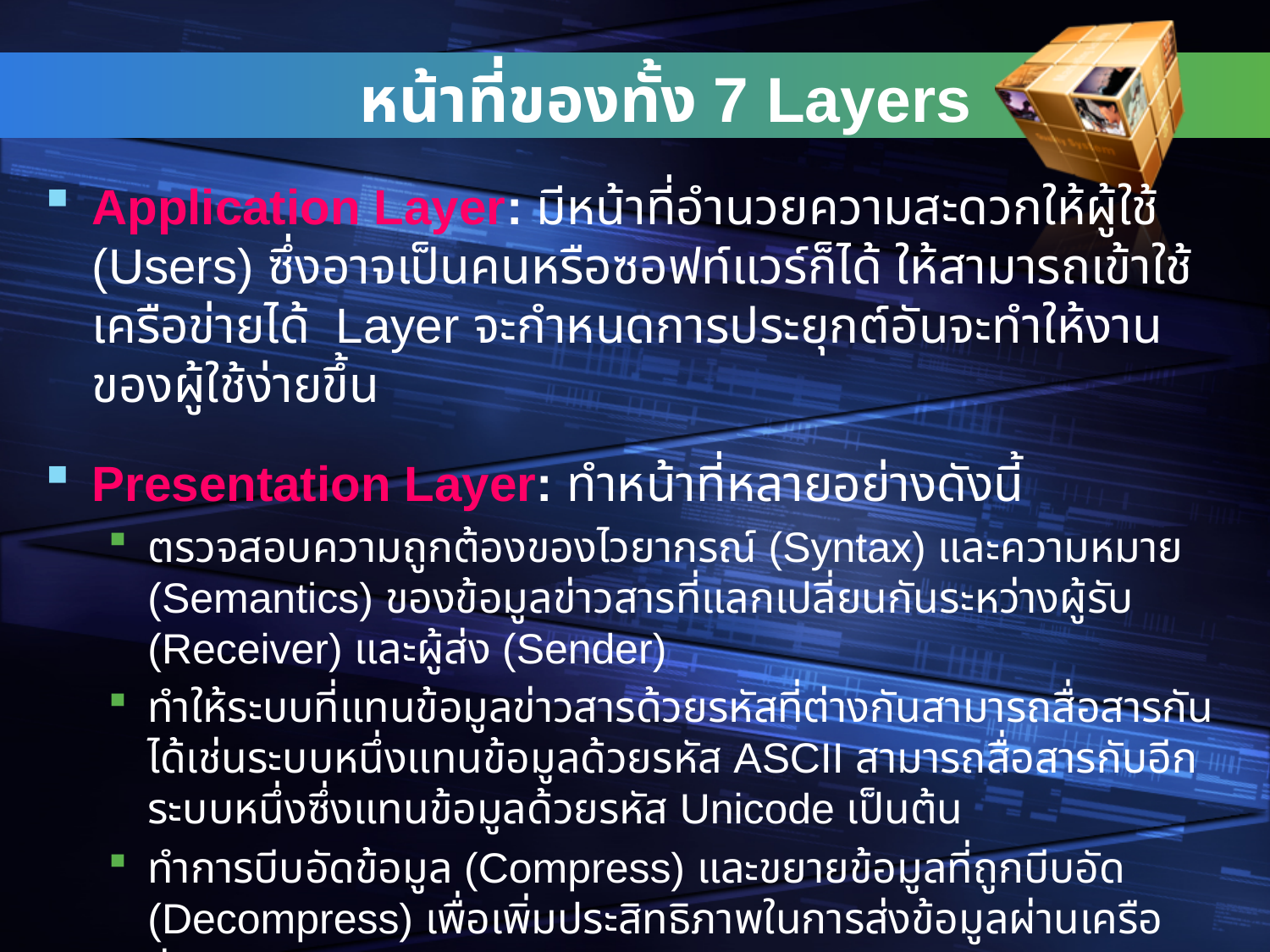

# หน้าที่ของทั้ง 7 Layers
Application Layer: มีหน้าที่อำนวยความสะดวกให้ผู้ใช้ (Users) ซึ่งอาจเป็นคนหรือซอฟท์แวร์ก็ได้ ให้สามารถเข้าใช้เครือข่ายได้  Layer จะกำหนดการประยุกต์อันจะทำให้งานของผู้ใช้ง่ายขึ้น

Presentation Layer: ทำหน้าที่หลายอย่างดังนี้
ตรวจสอบความถูกต้องของไวยากรณ์ (Syntax) และความหมาย (Semantics) ของข้อมูลข่าวสารที่แลกเปลี่ยนกันระหว่างผู้รับ (Receiver) และผู้ส่ง (Sender)
ทำให้ระบบที่แทนข้อมูลข่าวสารด้วยรหัสที่ต่างกันสามารถสื่อสารกันได้เช่นระบบหนึ่งแทนข้อมูลด้วยรหัส ASCII สามารถสื่อสารกับอีกระบบหนึ่งซึ่งแทนข้อมูลด้วยรหัส Unicode เป็นต้น
ทำการบีบอัดข้อมูล (Compress) และขยายข้อมูลที่ถูกบีบอัด (Decompress) เพื่อเพิ่มประสิทธิภาพในการส่งข้อมูลผ่านเครือข่าย
ทำการเข้ารหัส (encrypt) และถอดรหัส (decrypt) ข้อมูลที่ส่งเพื่อประโยชน์ในแง่ของความปลอดภัย